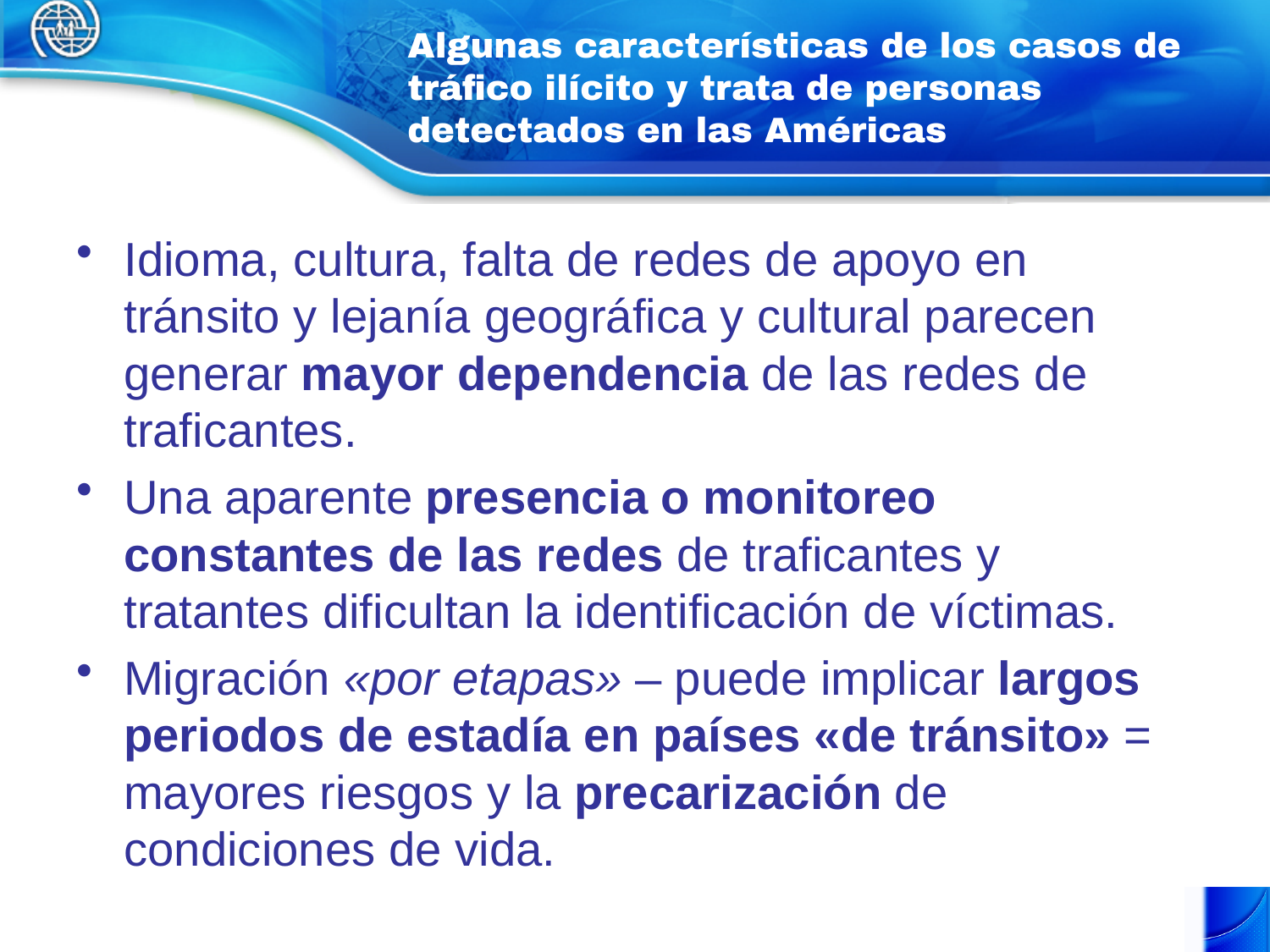

# Algunas características de los casos de tráfico ilícito y trata de personas detectados en las Américas
Idioma, cultura, falta de redes de apoyo en tránsito y lejanía geográfica y cultural parecen generar mayor dependencia de las redes de traficantes.
Una aparente presencia o monitoreo constantes de las redes de traficantes y tratantes dificultan la identificación de víctimas.
Migración «por etapas» – puede implicar largos periodos de estadía en países «de tránsito» = mayores riesgos y la precarización de condiciones de vida.